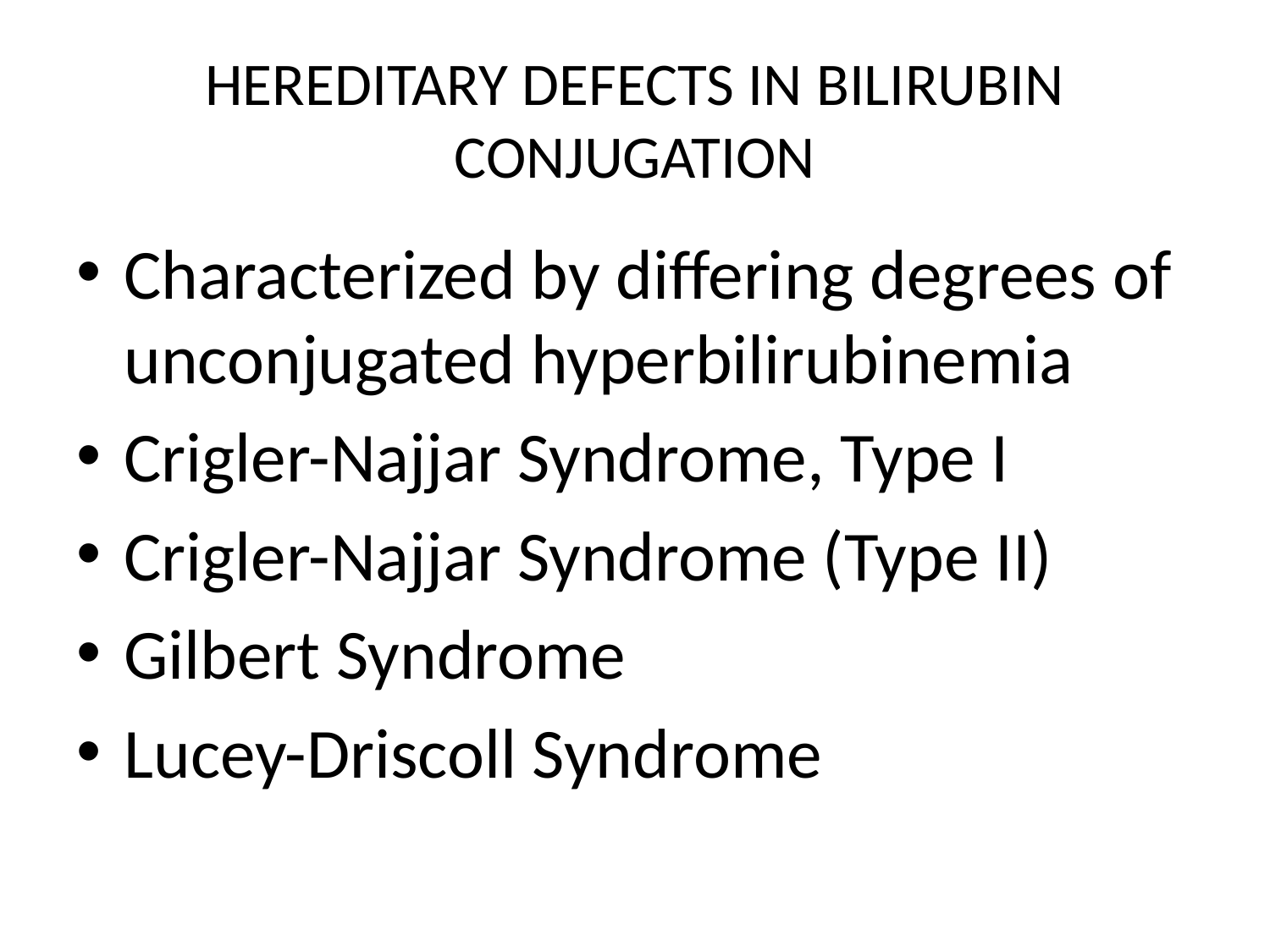

# HEREDITARY DEFECTS IN BILIRUBIN CONJUGATION
Characterized by differing degrees of unconjugated hyperbilirubinemia
Crigler-Najjar Syndrome, Type I
Crigler-Najjar Syndrome (Type II)
Gilbert Syndrome
Lucey-Driscoll Syndrome